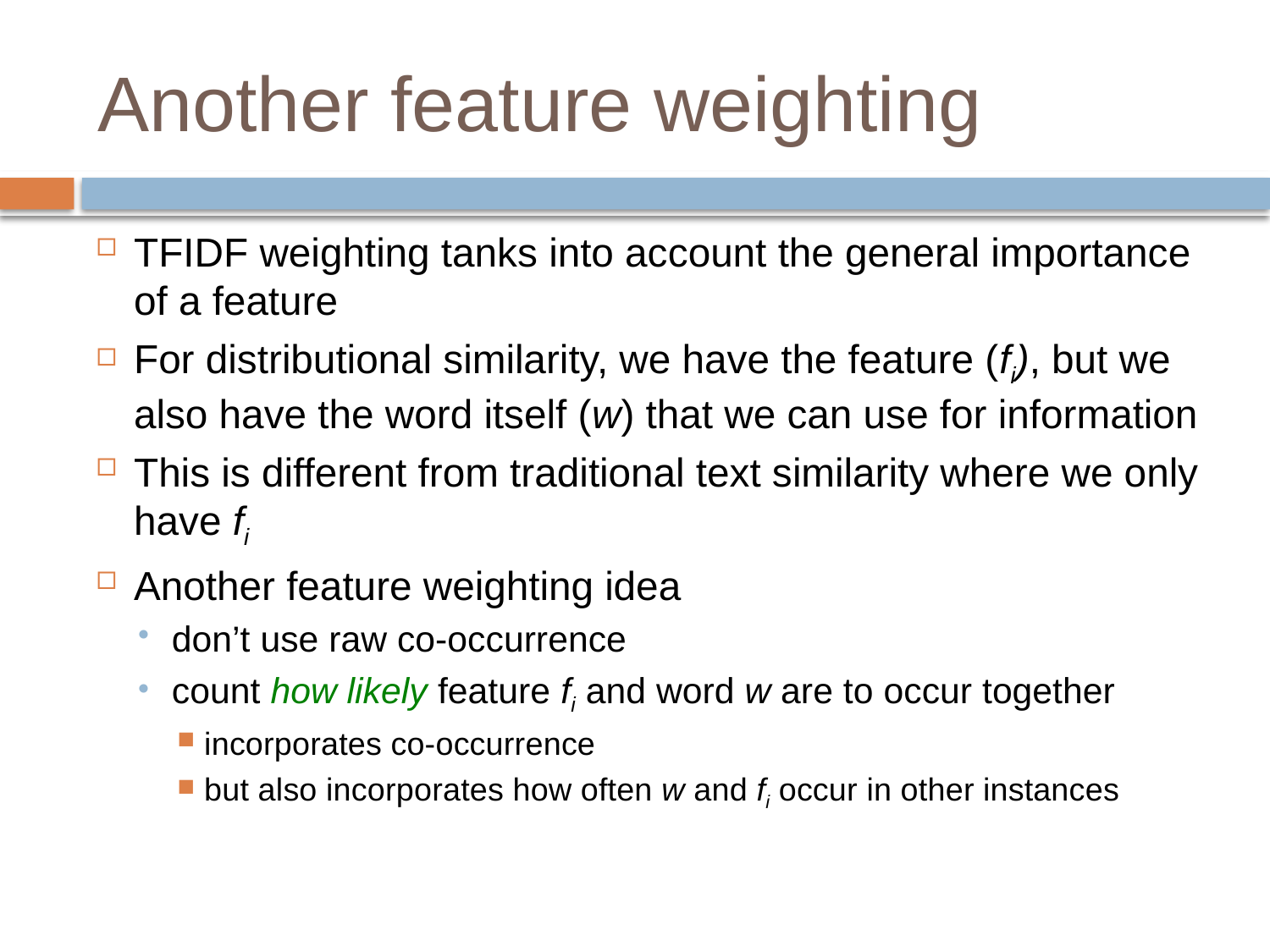

# Another feature weighting
TFIDF weighting tanks into account the general importance of a feature
For distributional similarity, we have the feature (fi), but we also have the word itself (w) that we can use for information
This is different from traditional text similarity where we only have fi
Another feature weighting idea
don’t use raw co-occurrence
count how likely feature fi and word w are to occur together
incorporates co-occurrence
but also incorporates how often w and fi occur in other instances